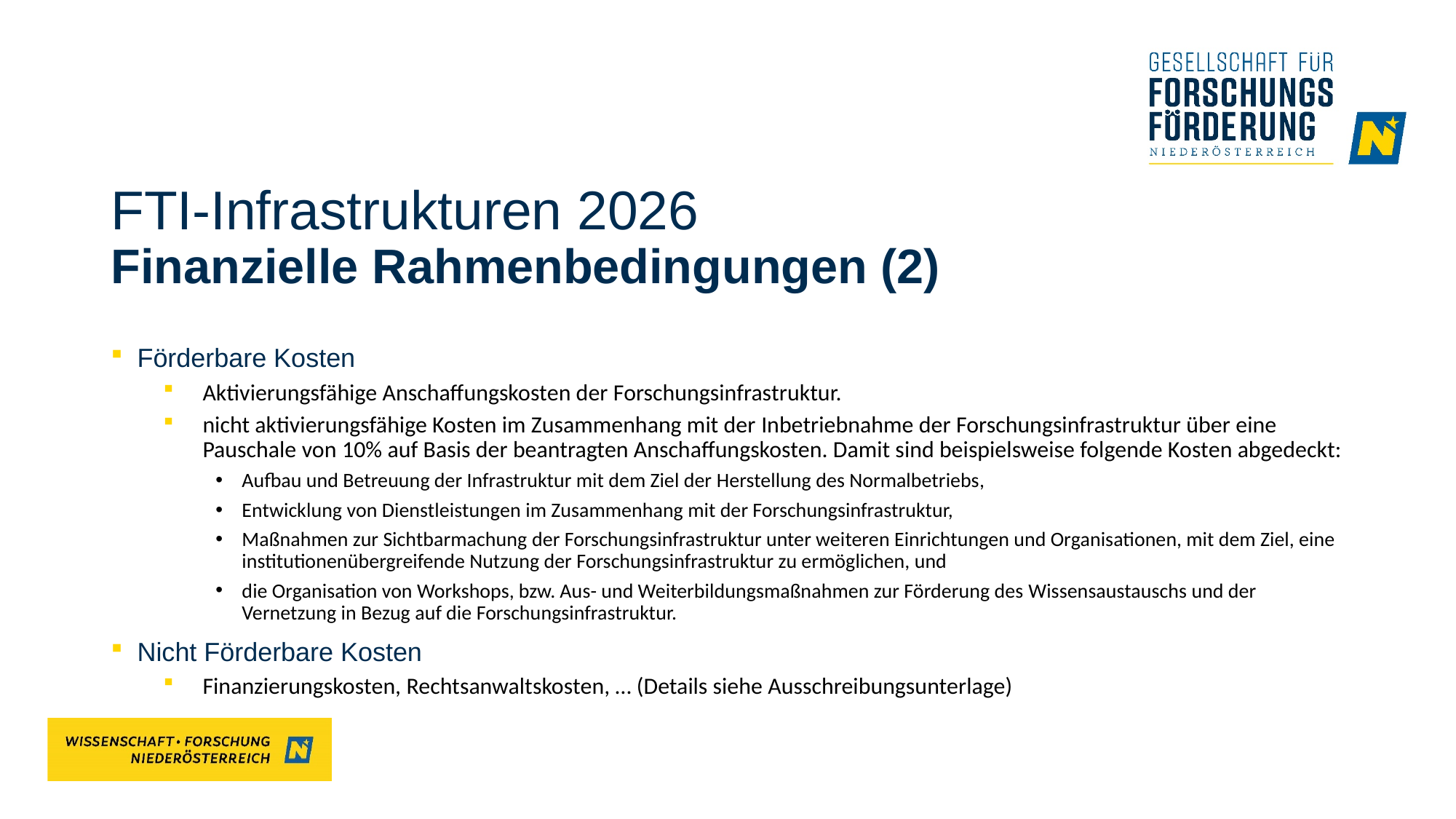

# FTI-Infrastrukturen 2026 Finanzielle Rahmenbedingungen (2)
Förderbare Kosten
Aktivierungsfähige Anschaffungskosten der Forschungsinfrastruktur.
nicht aktivierungsfähige Kosten im Zusammenhang mit der Inbetriebnahme der Forschungsinfrastruktur über eine Pauschale von 10% auf Basis der beantragten Anschaffungskosten. Damit sind beispielsweise folgende Kosten abgedeckt:
Aufbau und Betreuung der Infrastruktur mit dem Ziel der Herstellung des Normalbetriebs,
Entwicklung von Dienstleistungen im Zusammenhang mit der Forschungsinfrastruktur,
Maßnahmen zur Sichtbarmachung der Forschungsinfrastruktur unter weiteren Einrichtungen und Organisationen, mit dem Ziel, eine institutionenübergreifende Nutzung der Forschungsinfrastruktur zu ermöglichen, und
die Organisation von Workshops, bzw. Aus- und Weiterbildungsmaßnahmen zur Förderung des Wissensaustauschs und der Vernetzung in Bezug auf die Forschungsinfrastruktur.
Nicht Förderbare Kosten
Finanzierungskosten, Rechtsanwaltskosten, … (Details siehe Ausschreibungsunterlage)